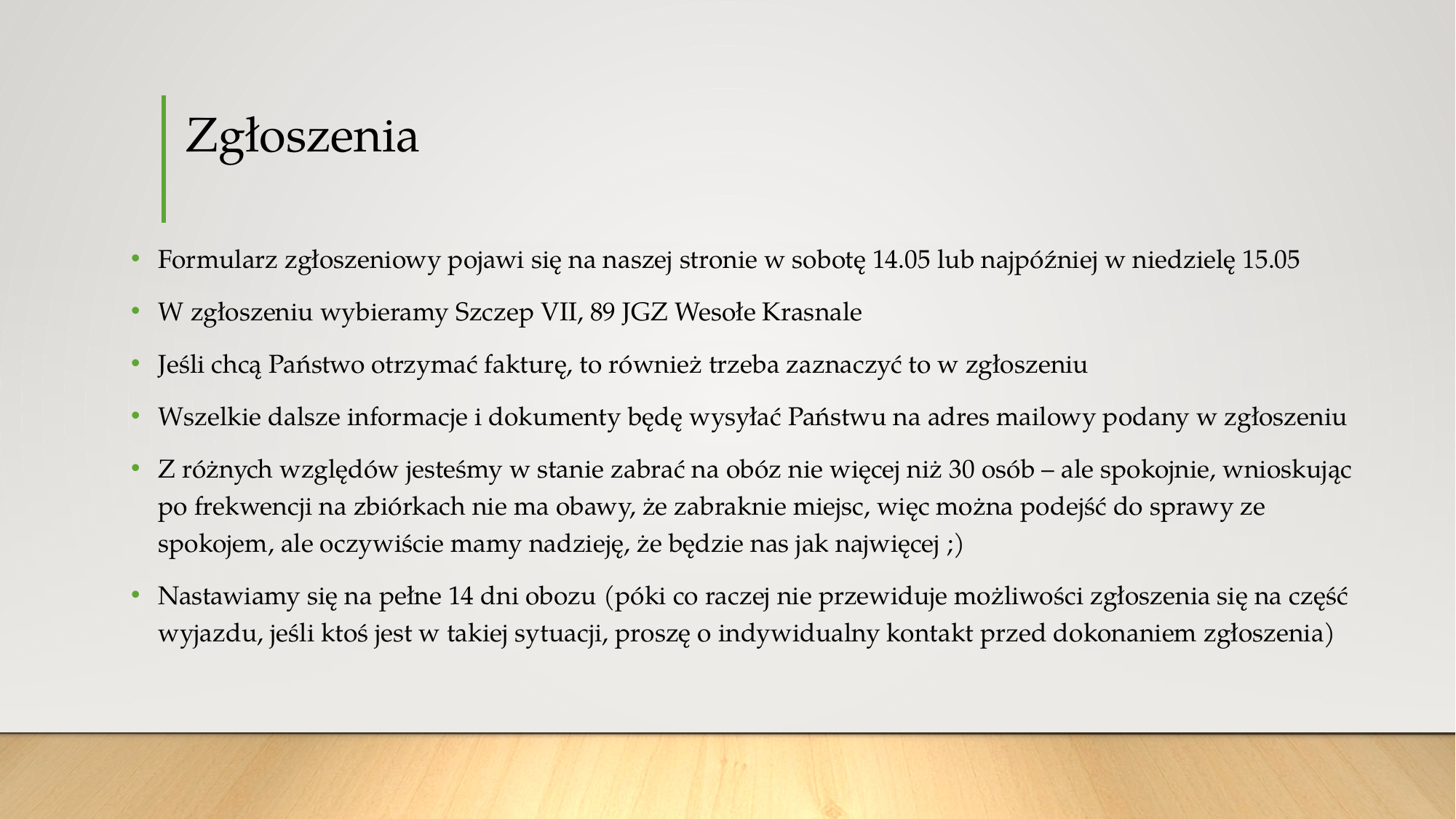

# Zgłoszenia
Formularz zgłoszeniowy pojawi się na naszej stronie w sobotę 14.05 lub najpóźniej w niedzielę 15.05
W zgłoszeniu wybieramy Szczep VII, 89 JGZ Wesołe Krasnale
Jeśli chcą Państwo otrzymać fakturę, to również trzeba zaznaczyć to w zgłoszeniu
Wszelkie dalsze informacje i dokumenty będę wysyłać Państwu na adres mailowy podany w zgłoszeniu
Z różnych względów jesteśmy w stanie zabrać na obóz nie więcej niż 30 osób – ale spokojnie, wnioskując po frekwencji na zbiórkach nie ma obawy, że zabraknie miejsc, więc można podejść do sprawy ze spokojem, ale oczywiście mamy nadzieję, że będzie nas jak najwięcej ;)
Nastawiamy się na pełne 14 dni obozu (póki co raczej nie przewiduje możliwości zgłoszenia się na część wyjazdu, jeśli ktoś jest w takiej sytuacji, proszę o indywidualny kontakt przed dokonaniem zgłoszenia)